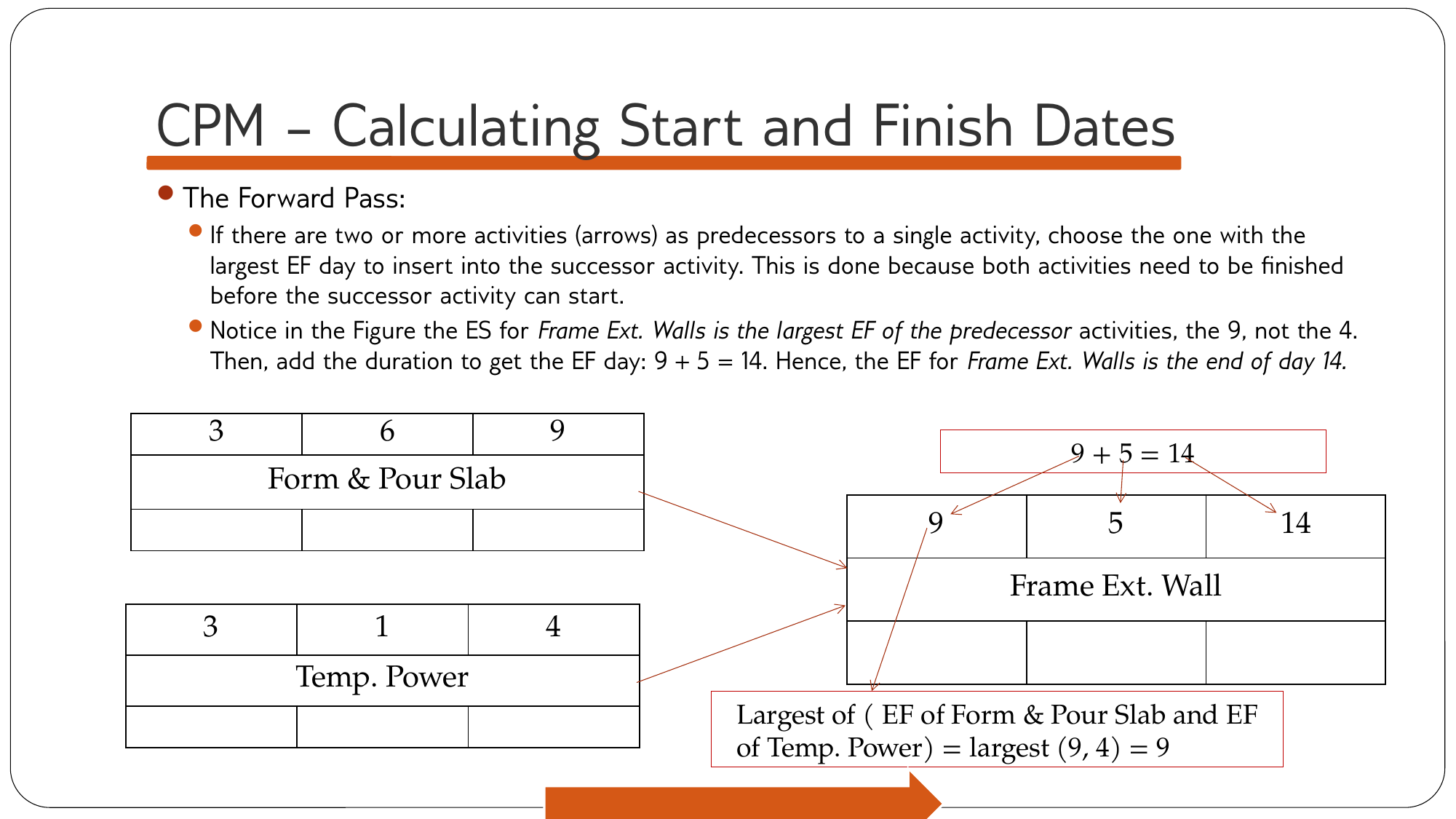

# CPM – Calculating Start and Finish Dates
The Forward Pass:
If there are two or more activities (arrows) as predecessors to a single activity, choose the one with the largest EF day to insert into the successor activity. This is done because both activities need to be finished before the successor activity can start.
Notice in the Figure the ES for Frame Ext. Walls is the largest EF of the predecessor activities, the 9, not the 4. Then, add the duration to get the EF day: 9 + 5 = 14. Hence, the EF for Frame Ext. Walls is the end of day 14.

| 3 | 6 | 9 |
| --- | --- | --- |
| Form & Pour Slab |  |  |
|  |  |  |
9 + 5 = 14
| 9 | 5 | 14 |
| --- | --- | --- |
| Frame Ext. Wall |  |  |
|  |  |  |
| 3 | 1 | 4 |
| --- | --- | --- |
| Temp. Power |  |  |
|  |  |  |
Largest of ( EF of Form & Pour Slab and EF of Temp. Power) = largest (9, 4) = 9